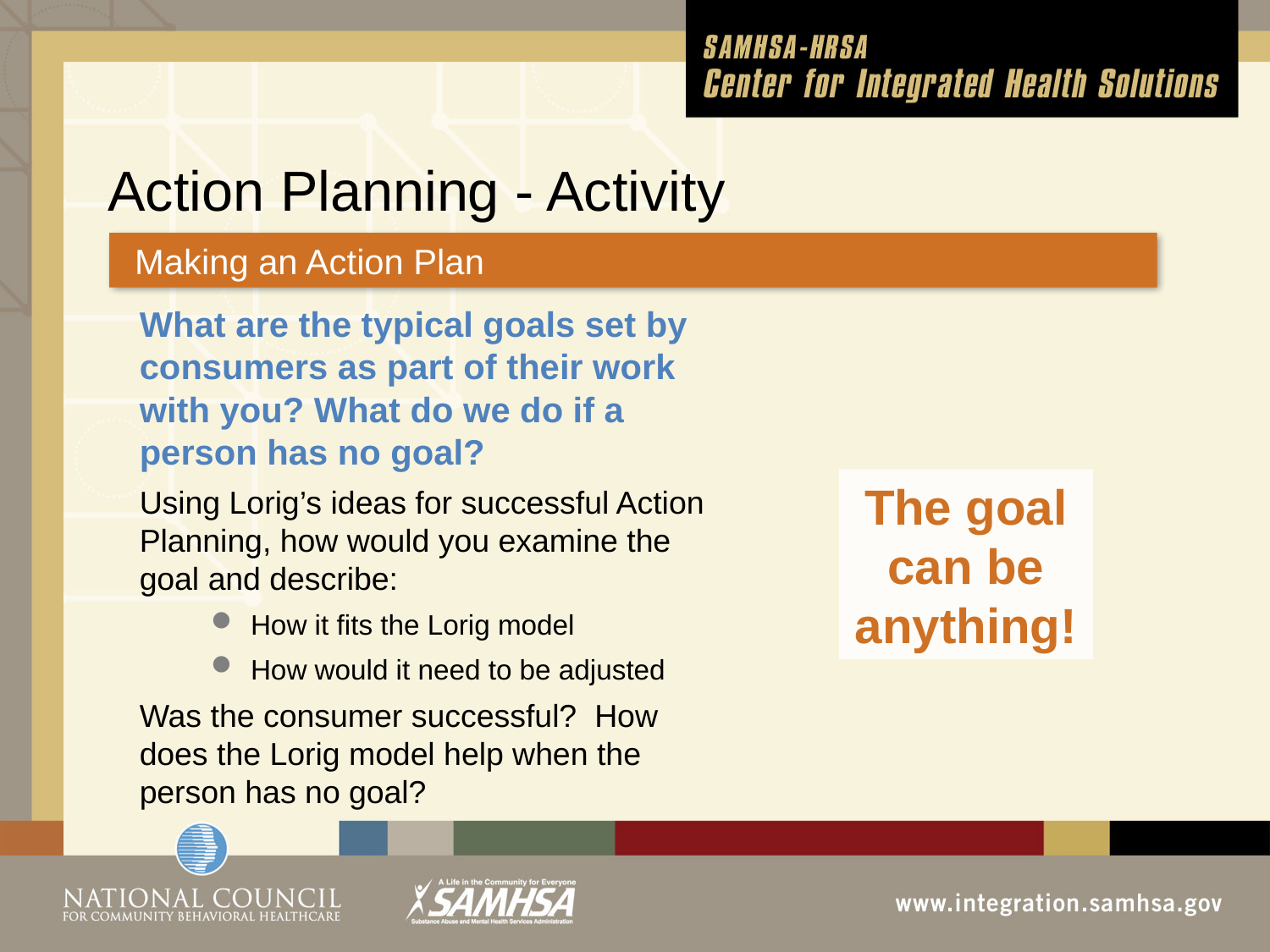

# Action Planning - Activity
Making an Action Plan
What are the typical goals set by consumers as part of their work with you? What do we do if a person has no goal?
Using Lorig’s ideas for successful Action Planning, how would you examine the goal and describe:
How it fits the Lorig model
How would it need to be adjusted
Was the consumer successful?  How does the Lorig model help when the person has no goal?
The goal can be anything!